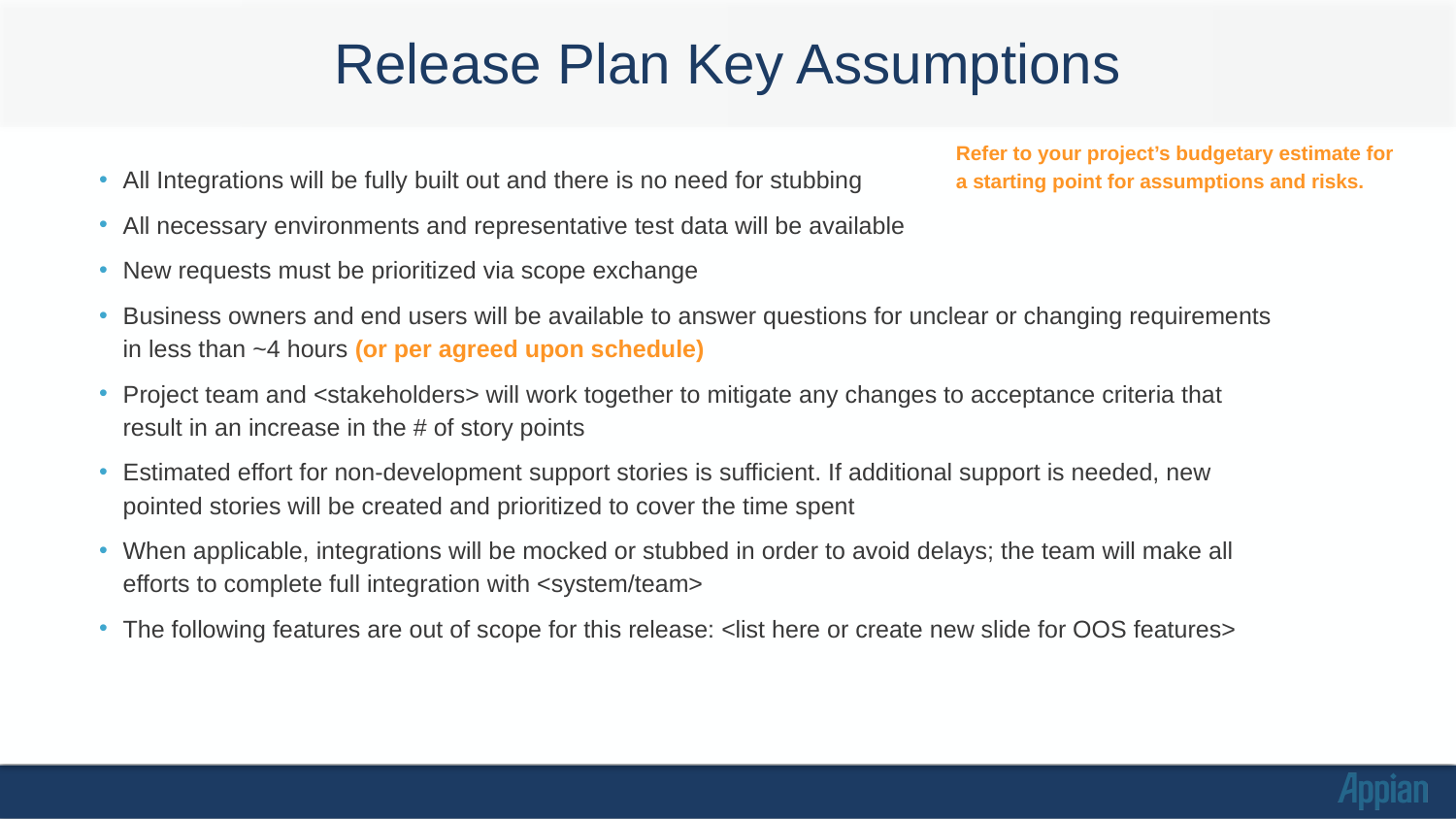

# Release Plan Key Assumptions
Refer to your project’s budgetary estimate for a starting point for assumptions and risks.
All Integrations will be fully built out and there is no need for stubbing
All necessary environments and representative test data will be available
New requests must be prioritized via scope exchange
Business owners and end users will be available to answer questions for unclear or changing requirements in less than ~4 hours (or per agreed upon schedule)
Project team and <stakeholders> will work together to mitigate any changes to acceptance criteria that result in an increase in the # of story points
Estimated effort for non-development support stories is sufficient. If additional support is needed, new pointed stories will be created and prioritized to cover the time spent
When applicable, integrations will be mocked or stubbed in order to avoid delays; the team will make all efforts to complete full integration with <system/team>
The following features are out of scope for this release: <list here or create new slide for OOS features>